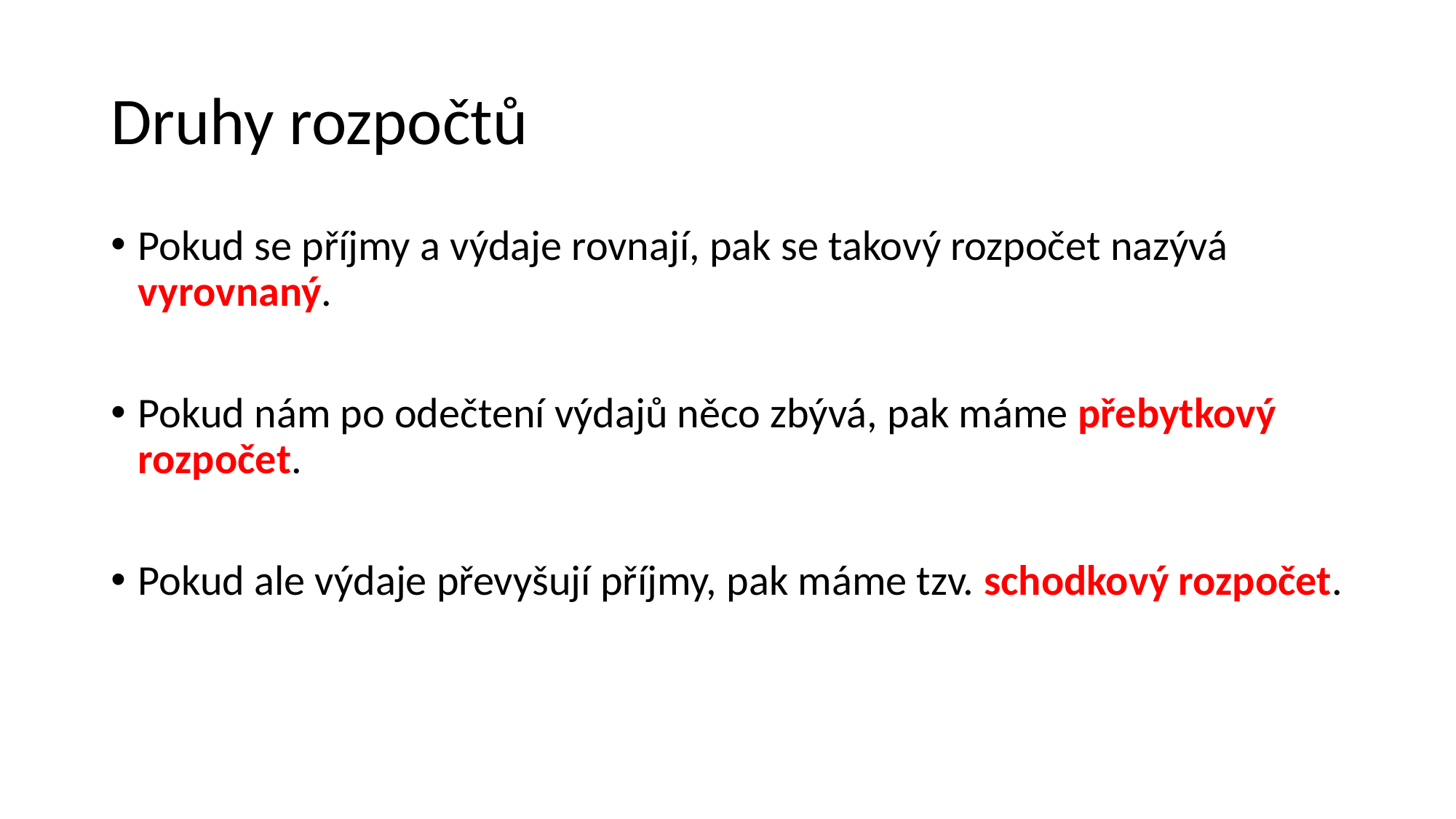

# Druhy rozpočtů
Pokud se příjmy a výdaje rovnají, pak se takový rozpočet nazývá vyrovnaný.

Pokud nám po odečtení výdajů něco zbývá, pak máme přebytkový rozpočet.

Pokud ale výdaje převyšují příjmy, pak máme tzv. schodkový rozpočet.